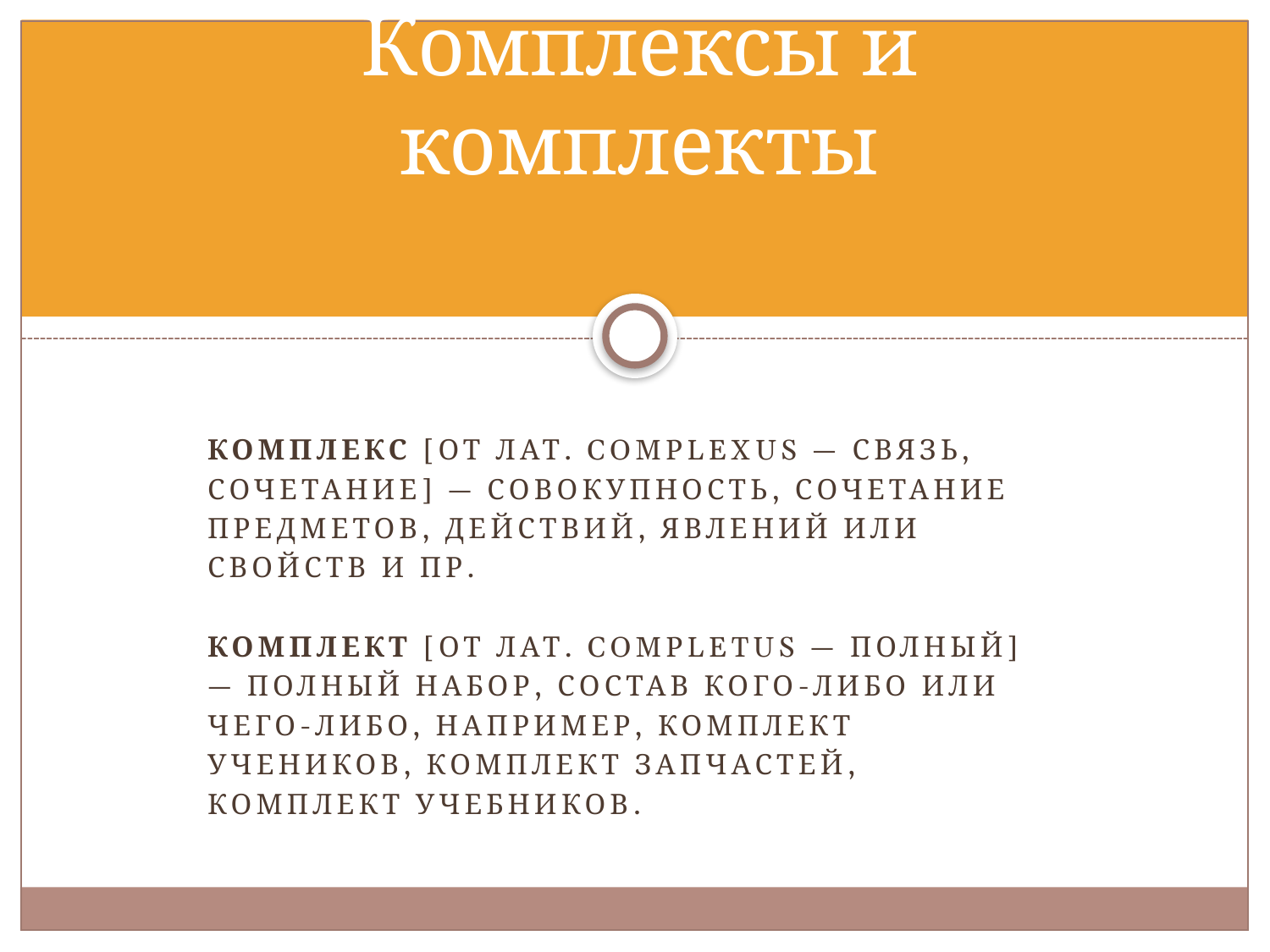

# Комплексы и комплекты

Комплекс [от лат. complexus — связь,
сочетание] — совокупность, сочетание
предметов, действий, явлений или
свойств и пр.

Комплект [от лат. completus — полный]
— полный набор, состав кого-либо или
чего-либо, например, комплект
учеников, комплект запчастей,
комплект учебников.